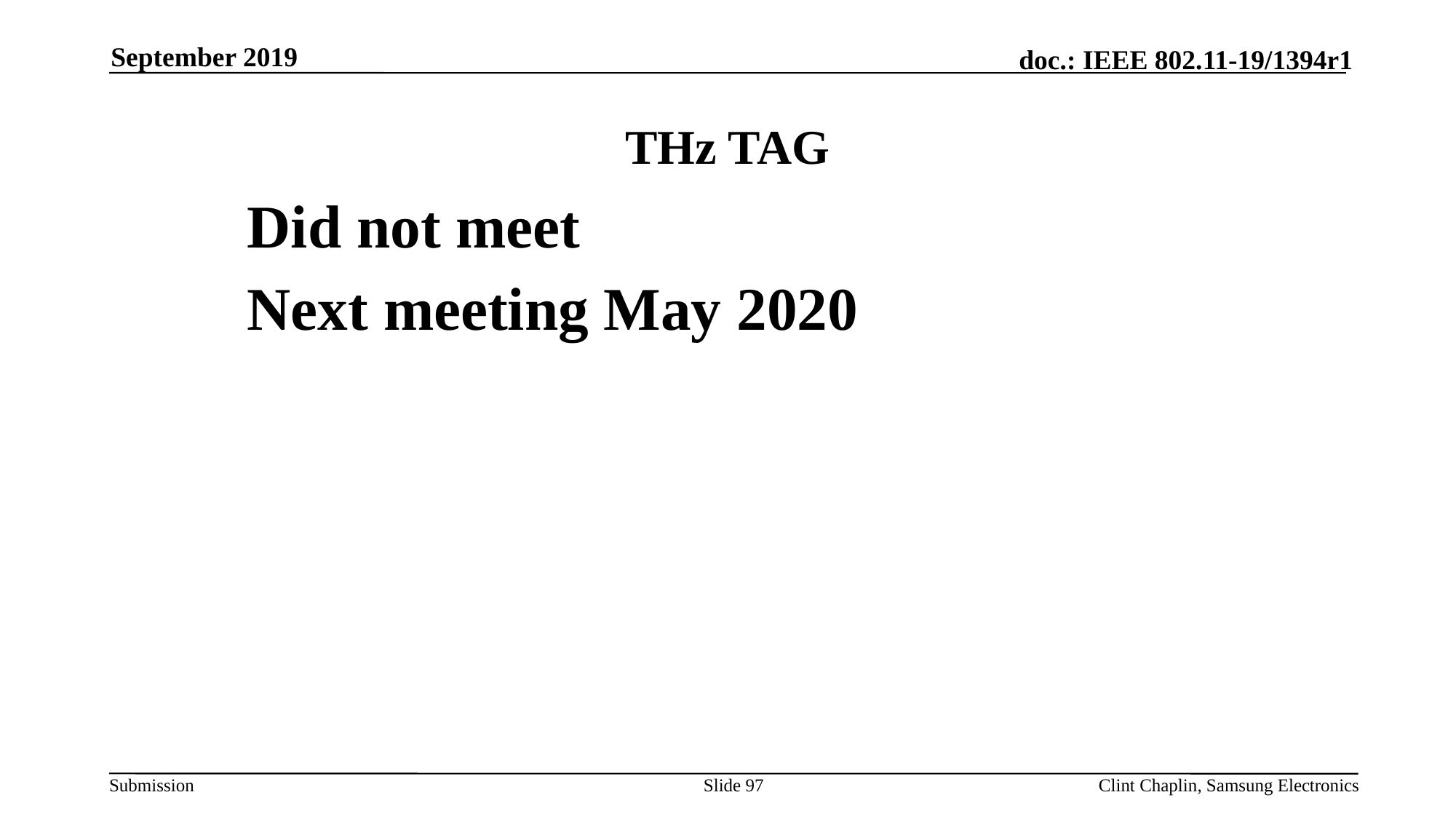

September 2019
THz TAG
Did not meet
Next meeting May 2020
Slide 97
Clint Chaplin, Samsung Electronics